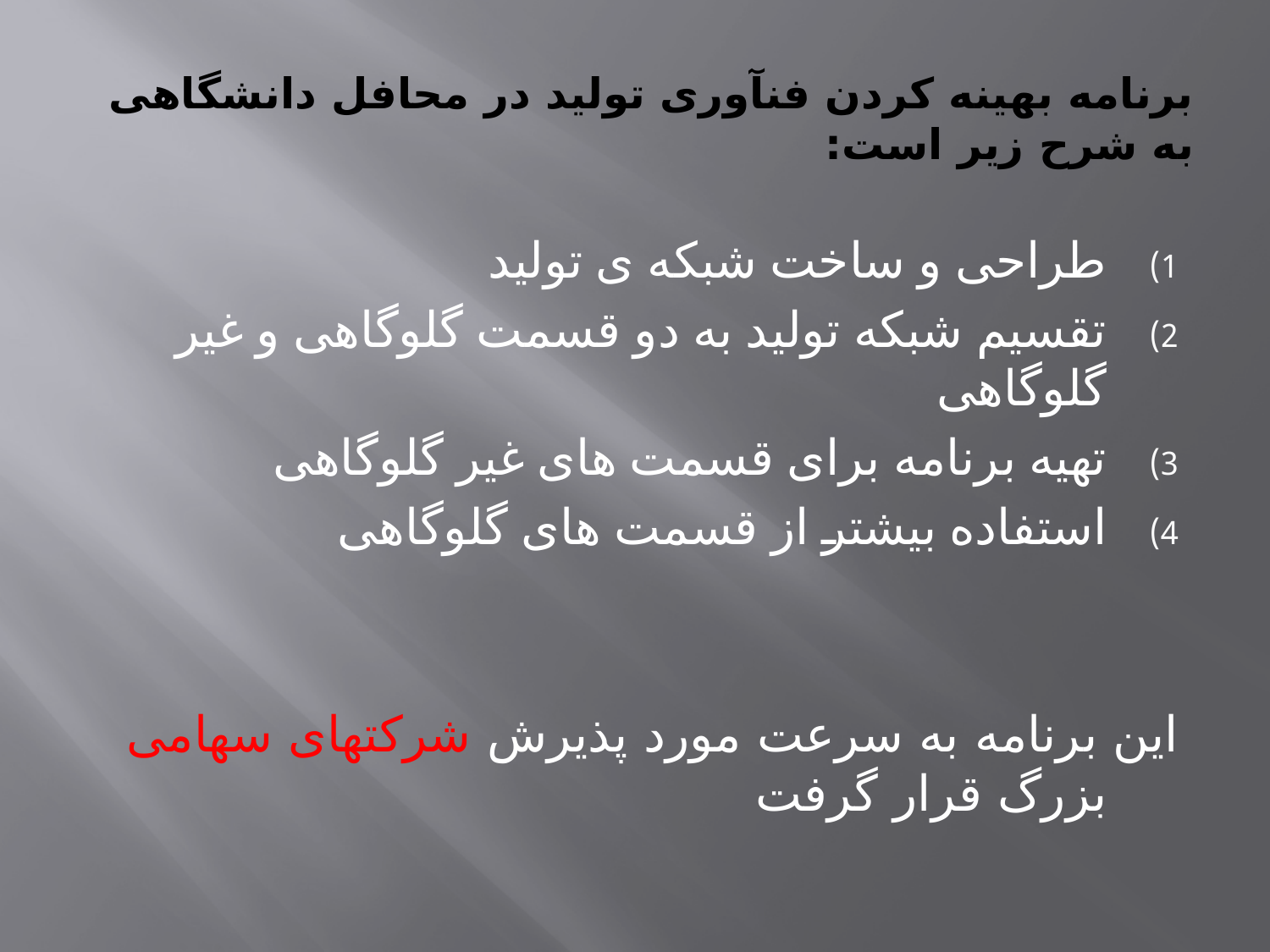

# برنامه بهینه کردن فنآوری تولید در محافل دانشگاهی به شرح زیر است:
طراحی و ساخت شبکه ی تولید
تقسیم شبکه تولید به دو قسمت گلوگاهی و غیر گلوگاهی
تهیه برنامه برای قسمت های غیر گلوگاهی
استفاده بیشتر از قسمت های گلوگاهی

این برنامه به سرعت مورد پذیرش شرکتهای سهامی بزرگ قرار گرفت